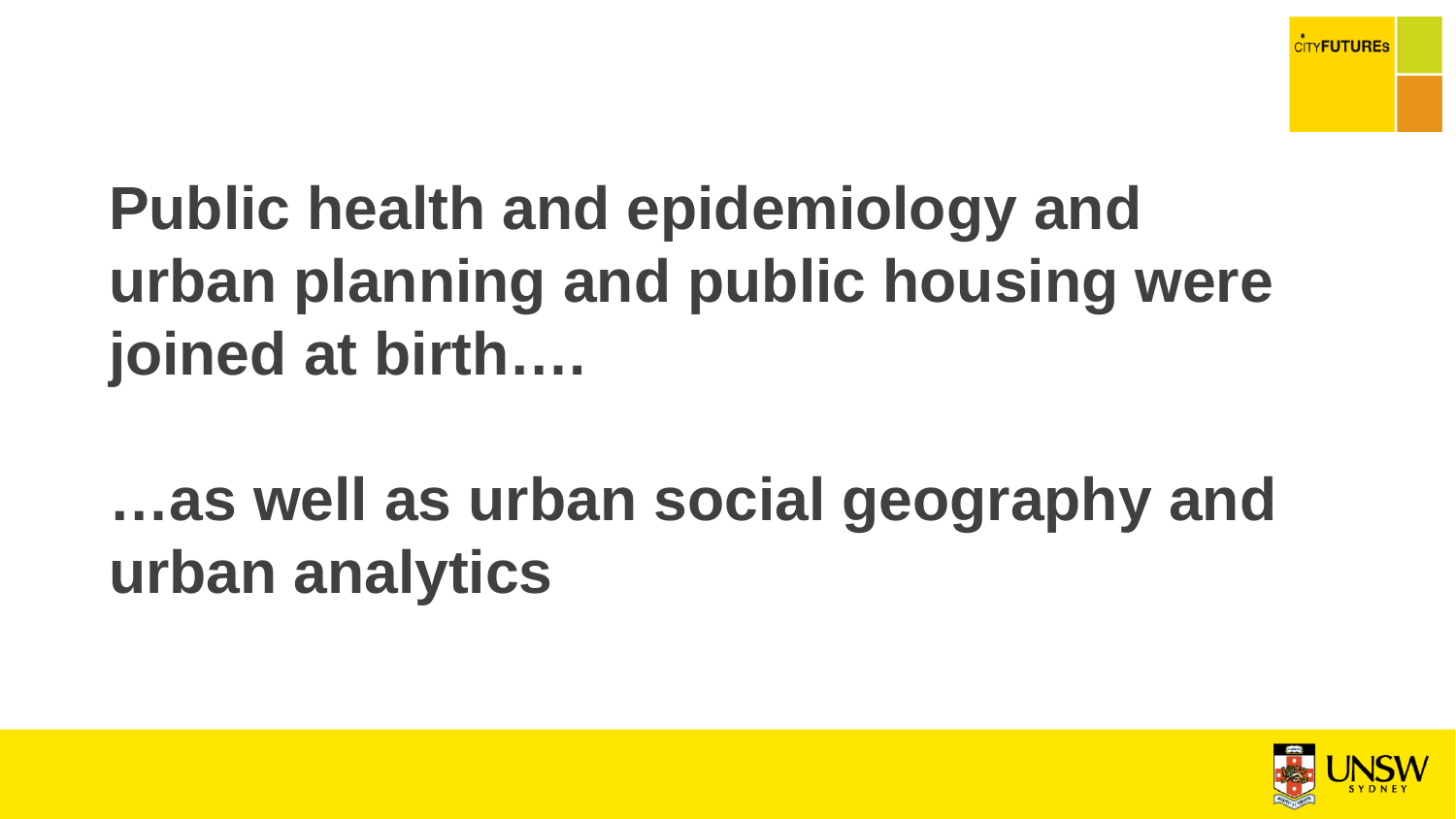

# Public health and epidemiology and urban planning and public housing were joined at birth…. …as well as urban social geography and urban analytics